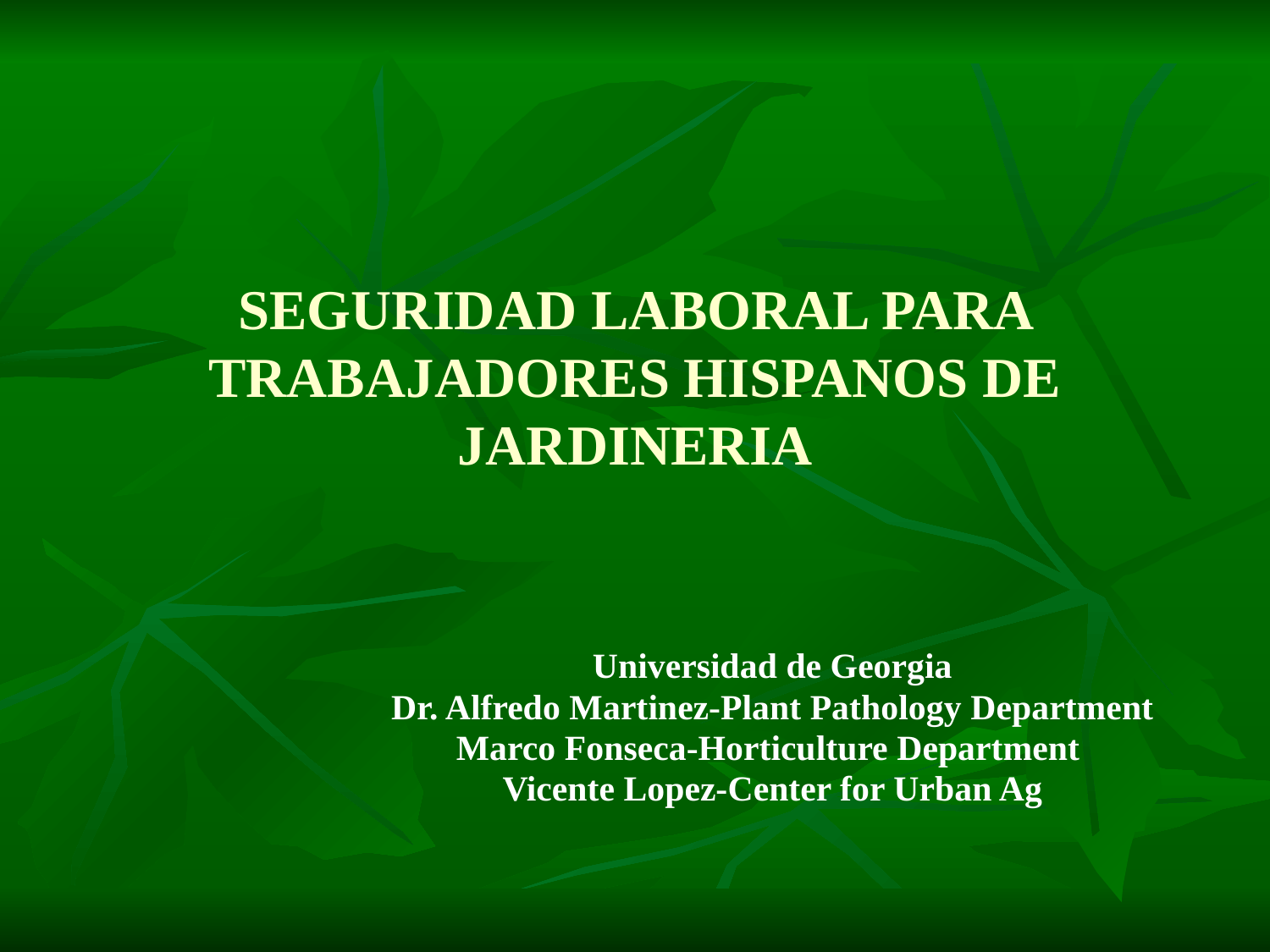

# SEGURIDAD LABORAL PARA TRABAJADORES HISPANOS DE JARDINERIA
Universidad de Georgia
Dr. Alfredo Martinez-Plant Pathology Department
Marco Fonseca-Horticulture Department
Vicente Lopez-Center for Urban Ag